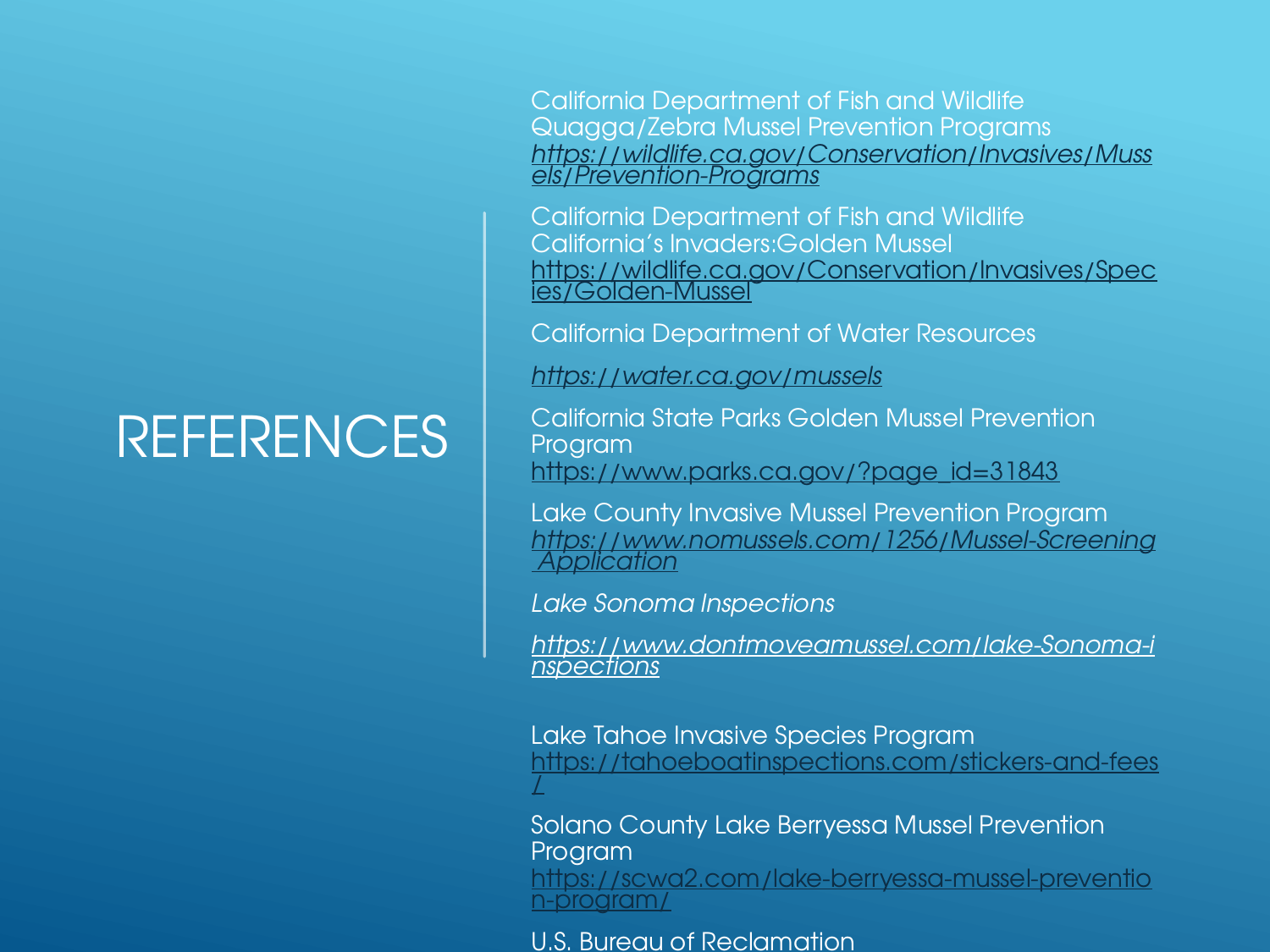

California Department of Fish and Wildlife Quagga/Zebra Mussel Prevention Programs https://wildlife.ca.gov/Conservation/Invasives/Mussels/Prevention-Programs
California Department of Fish and Wildlife California’s Invaders:Golden Mussel https://wildlife.ca.gov/Conservation/Invasives/Species/Golden-Mussel
California Department of Water Resources
https://water.ca.gov/mussels
California State Parks Golden Mussel Prevention Program
https://www.parks.ca.gov/?page_id=31843
Lake County Invasive Mussel Prevention Program https://www.nomussels.com/1256/Mussel-Screening Application
Lake Sonoma Inspections
https://www.dontmoveamussel.com/lake-Sonoma-inspections
Lake Tahoe Invasive Species Program
https://tahoeboatinspections.com/stickers-and-fees/
Solano County Lake Berryessa Mussel Prevention Program
https://scwa2.com/lake-berryessa-mussel-prevention-program/
U.S. Bureau of Reclamation
https://www.usbr.gov/mussels/
# References